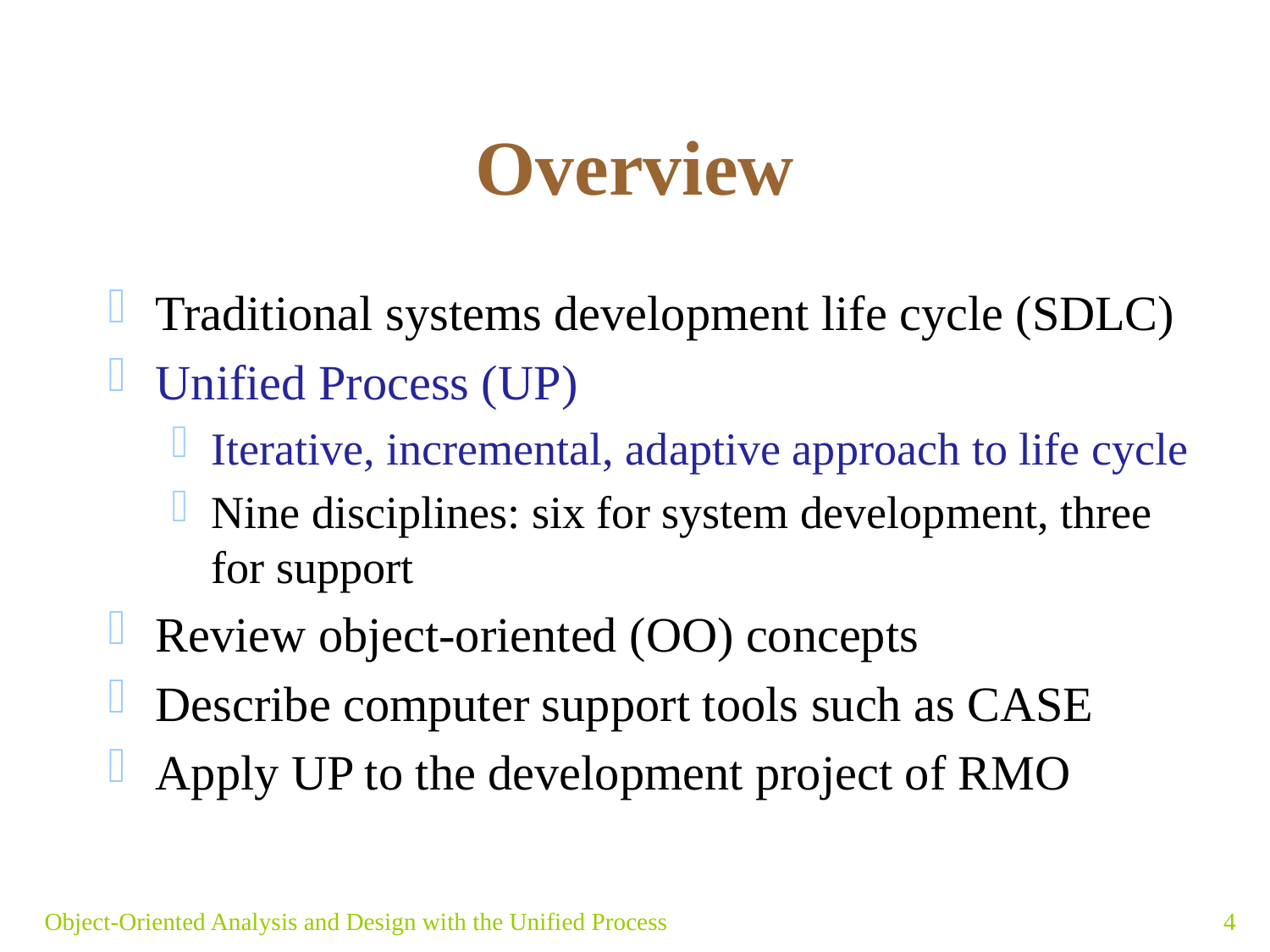

# Overview
Traditional systems development life cycle (SDLC)
Unified Process (UP)
Iterative, incremental, adaptive approach to life cycle
Nine disciplines: six for system development, three for support
Review object-oriented (OO) concepts
Describe computer support tools such as CASE
Apply UP to the development project of RMO
Object-Oriented Analysis and Design with the Unified Process
4